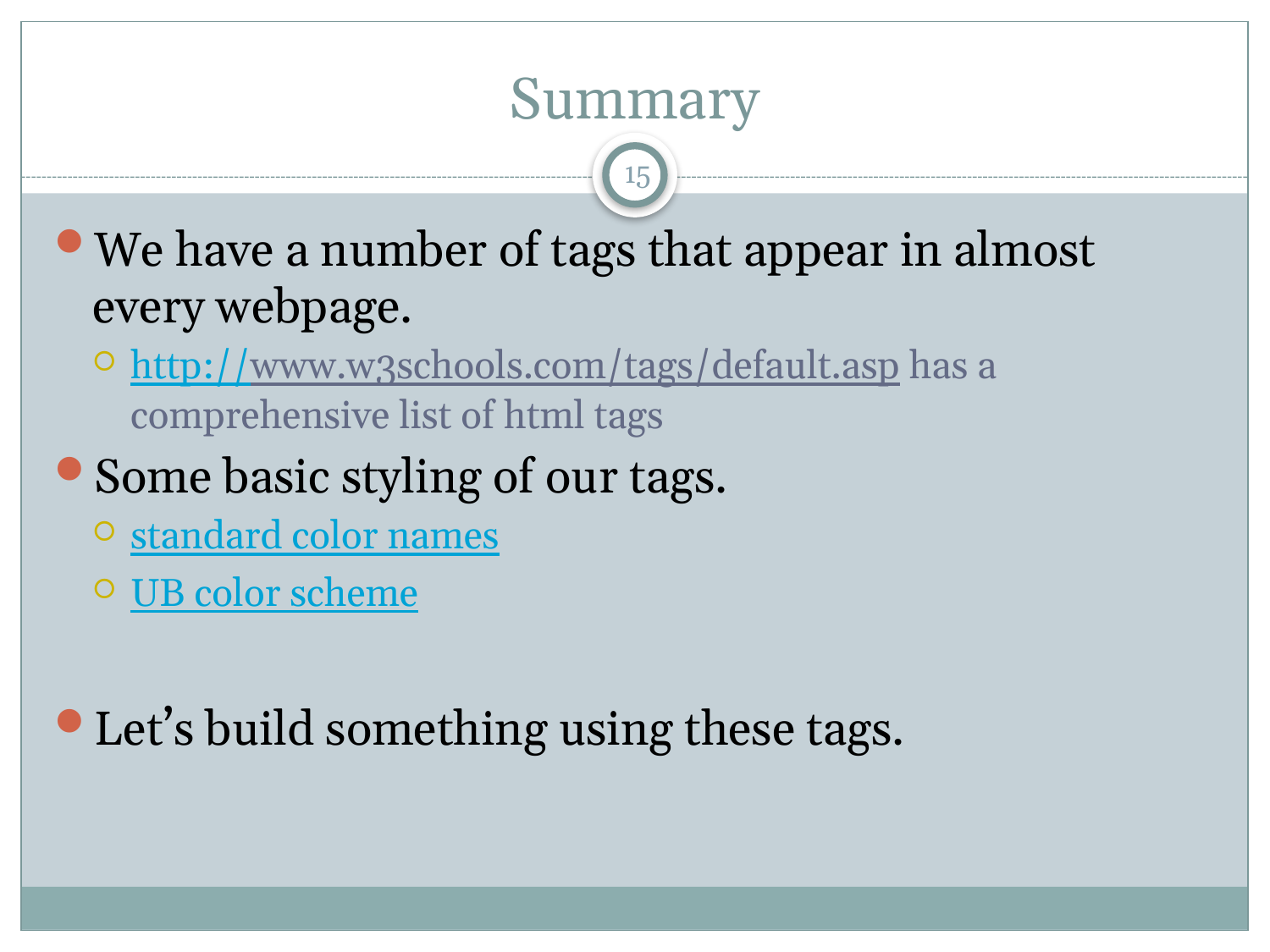

# Summary
15
We have a number of tags that appear in almost every webpage.
http://www.w3schools.com/tags/default.asp has a comprehensive list of html tags
Some basic styling of our tags.
standard color names
UB color scheme

Let’s build something using these tags.